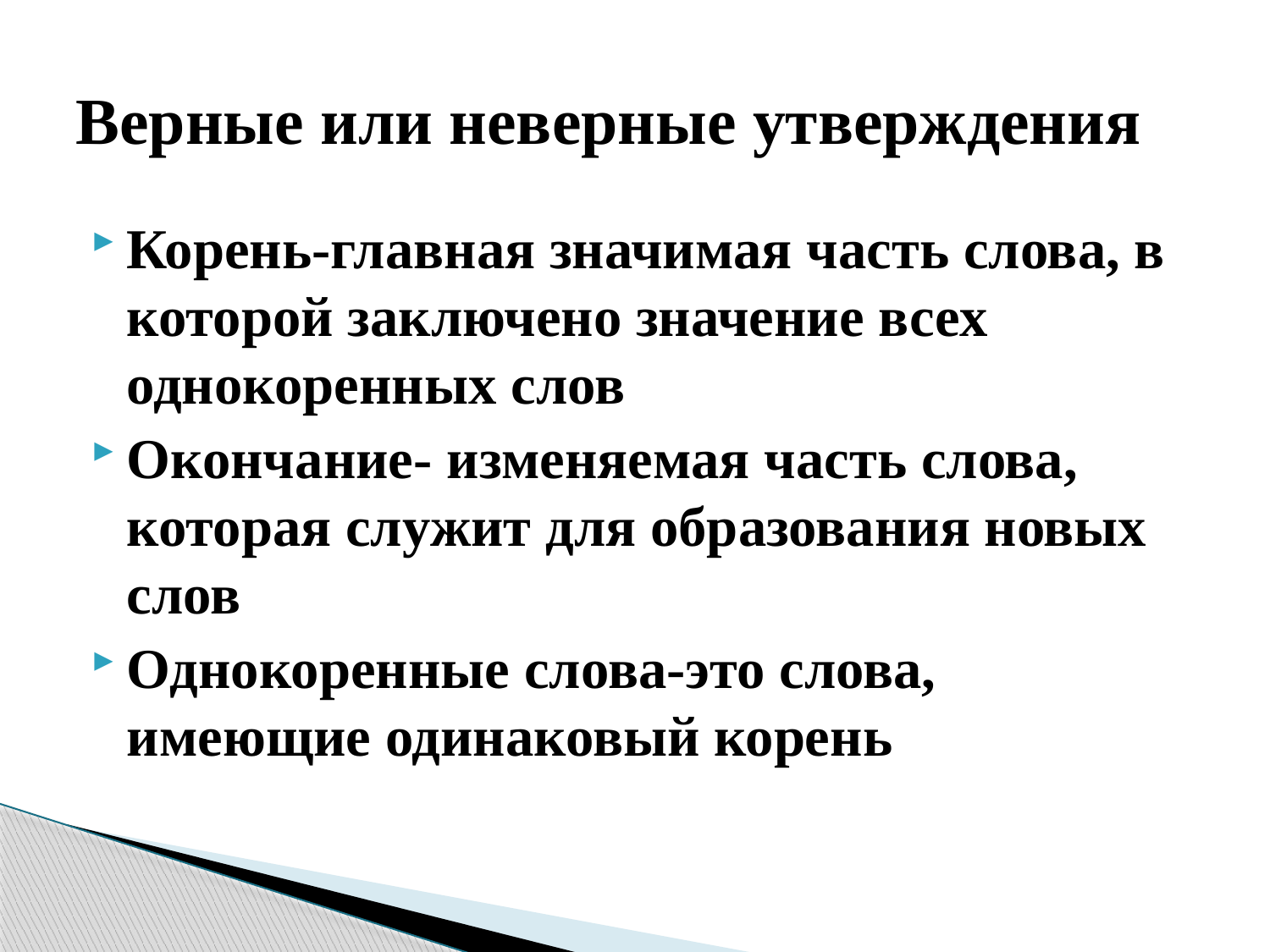

# Верные или неверные утверждения
Корень-главная значимая часть слова, в которой заключено значение всех однокоренных слов
Окончание- изменяемая часть слова, которая служит для образования новых слов
Однокоренные слова-это слова, имеющие одинаковый корень